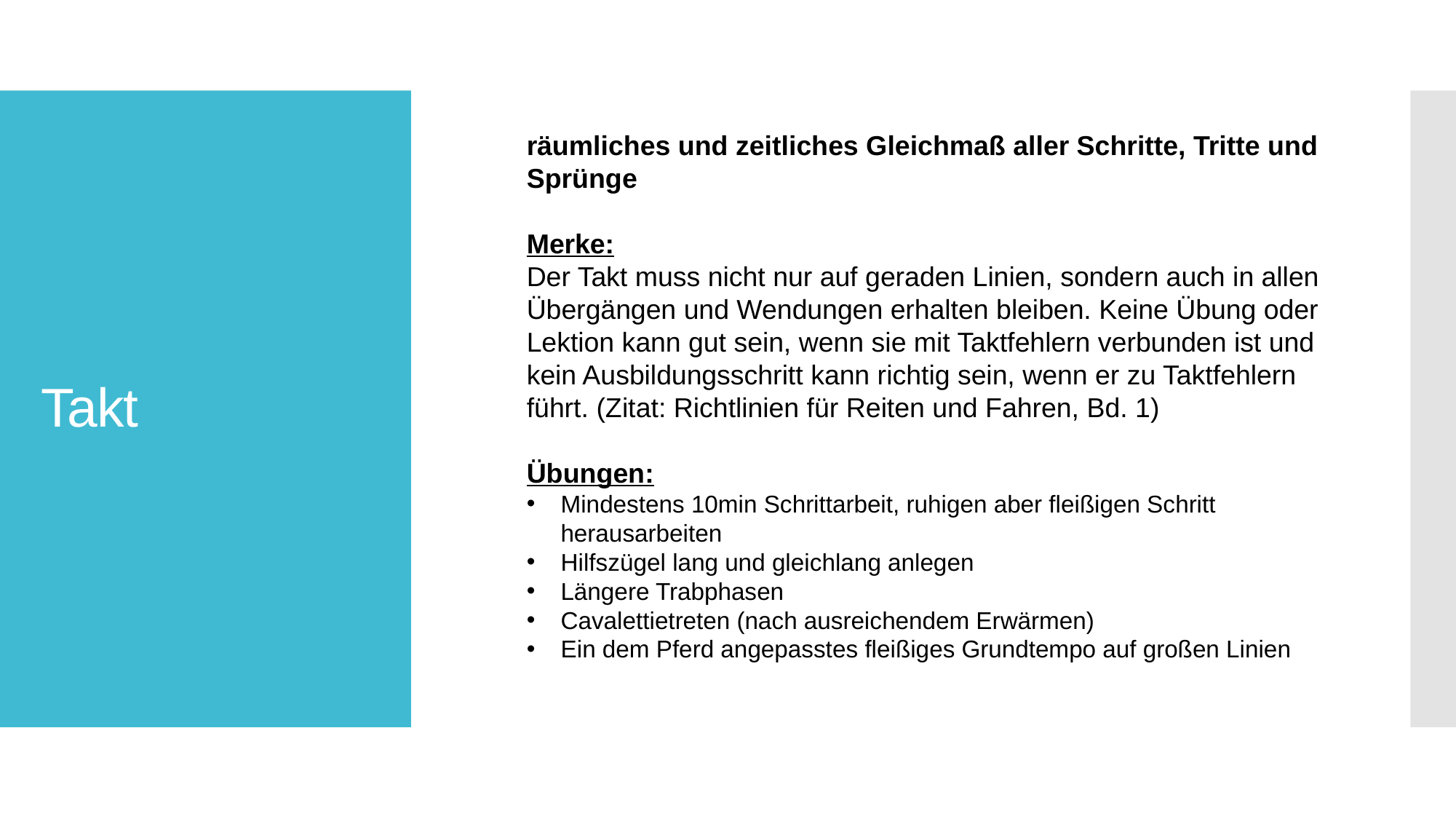

räumliches und zeitliches Gleichmaß aller Schritte, Tritte und Sprünge

Merke:
Der Takt muss nicht nur auf geraden Linien, sondern auch in allen Übergängen und Wendungen erhalten bleiben. Keine Übung oder Lektion kann gut sein, wenn sie mit Taktfehlern verbunden ist und kein Ausbildungsschritt kann richtig sein, wenn er zu Taktfehlern führt. (Zitat: Richtlinien für Reiten und Fahren, Bd. 1)

Übungen:
Mindestens 10min Schrittarbeit, ruhigen aber fleißigen Schritt herausarbeiten
Hilfszügel lang und gleichlang anlegen
Längere Trabphasen
Cavalettietreten (nach ausreichendem Erwärmen)
Ein dem Pferd angepasstes fleißiges Grundtempo auf großen Linien
# Takt